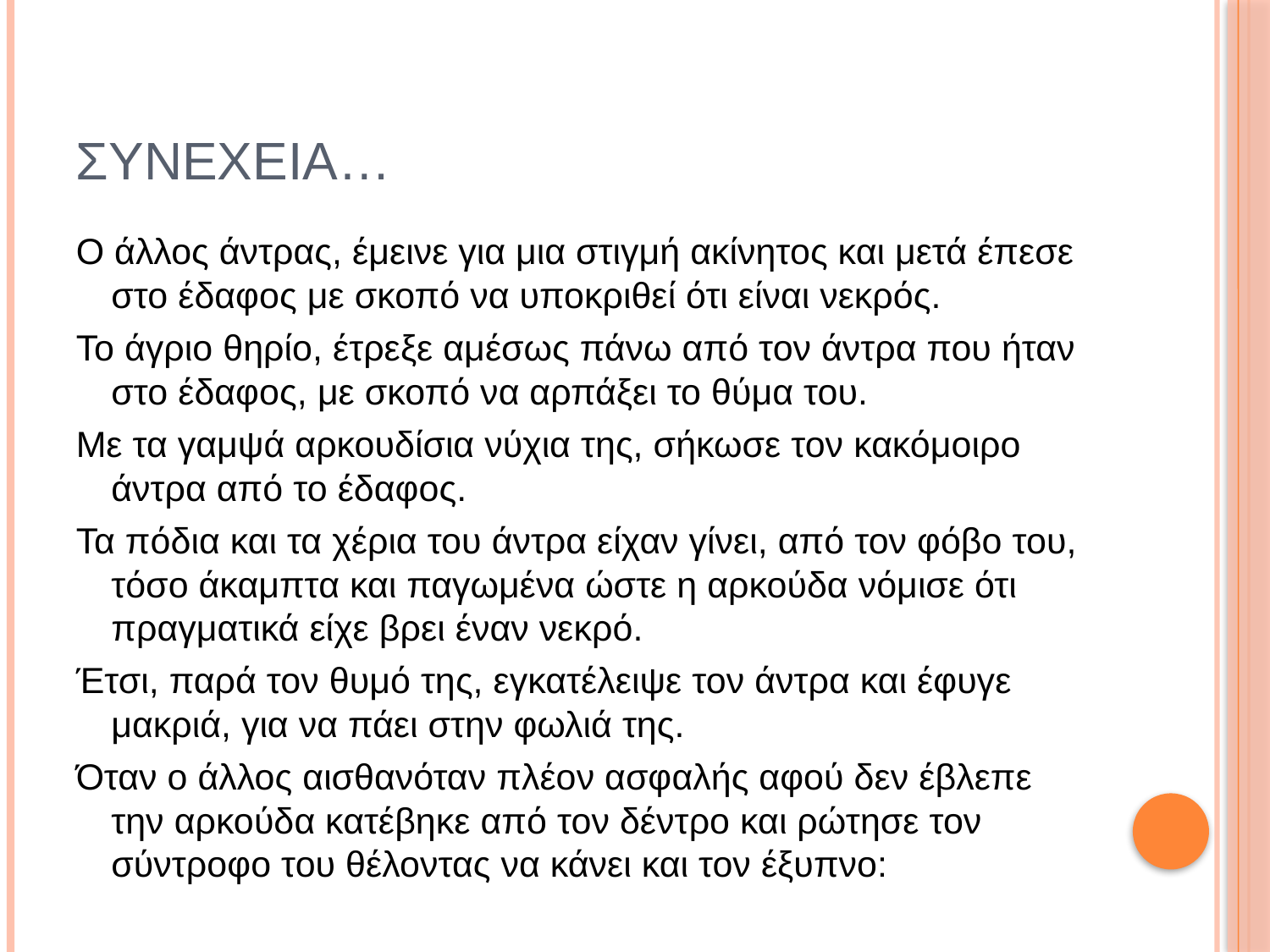

# Συνεχεια…
Ο άλλος άντρας, έμεινε για μια στιγμή ακίνητος και μετά έπεσε στο έδαφος με σκοπό να υποκριθεί ότι είναι νεκρός.
Το άγριο θηρίο, έτρεξε αμέσως πάνω από τον άντρα που ήταν στο έδαφος, με σκοπό να αρπάξει το θύμα του.
Με τα γαμψά αρκουδίσια νύχια της, σήκωσε τον κακόμοιρο άντρα από το έδαφος.
Τα πόδια και τα χέρια του άντρα είχαν γίνει, από τον φόβο του, τόσο άκαμπτα και παγωμένα ώστε η αρκούδα νόμισε ότι πραγματικά είχε βρει έναν νεκρό.
Έτσι, παρά τον θυμό της, εγκατέλειψε τον άντρα και έφυγε μακριά, για να πάει στην φωλιά της.
Όταν ο άλλος αισθανόταν πλέον ασφαλής αφού δεν έβλεπε την αρκούδα κατέβηκε από τον δέντρο και ρώτησε τον σύντροφο του θέλοντας να κάνει και τον έξυπνο: